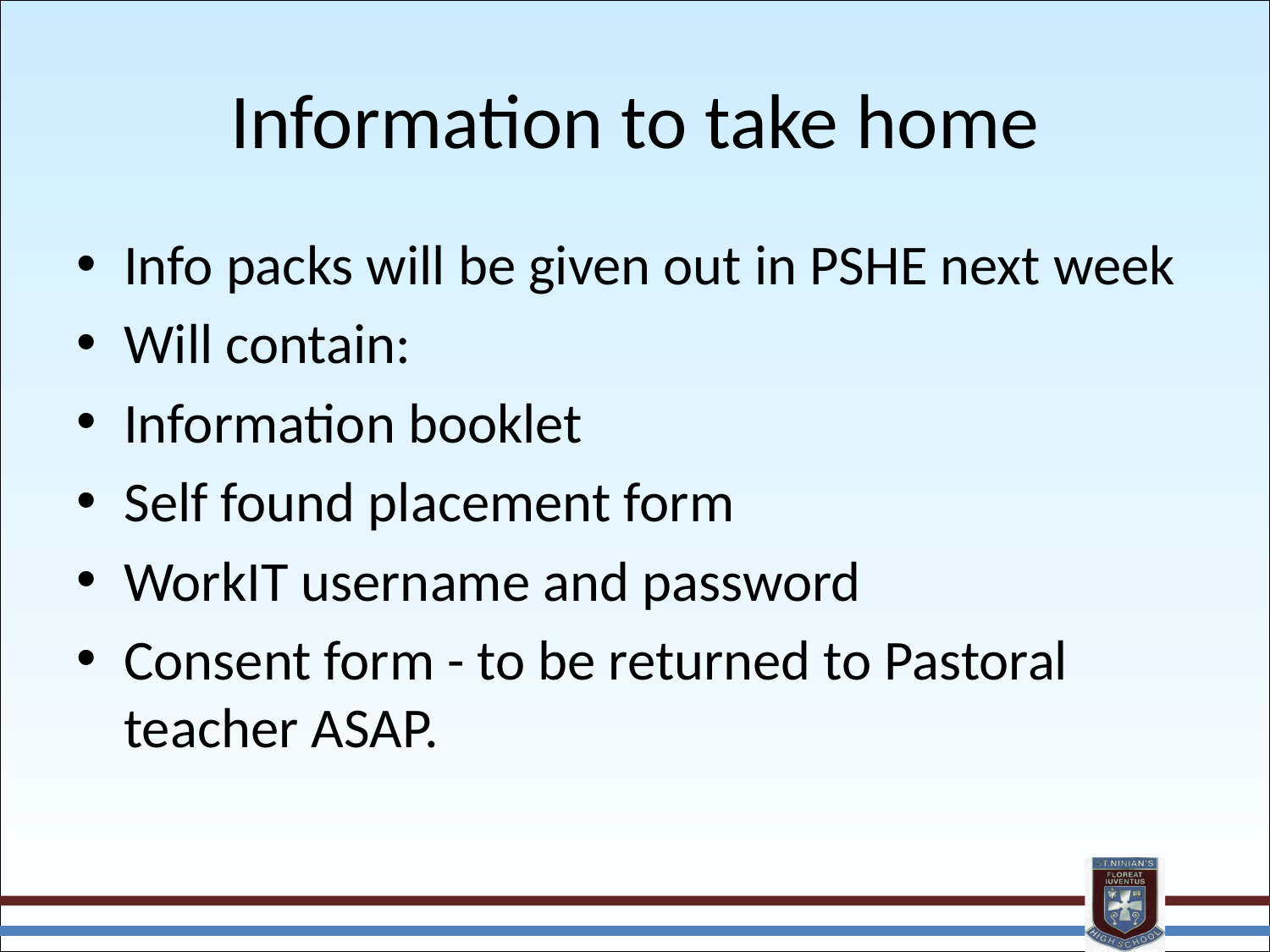

# Information to take home
Info packs will be given out in PSHE next week
Will contain:
Information booklet
Self found placement form
WorkIT username and password
Consent form - to be returned to Pastoral teacher ASAP.